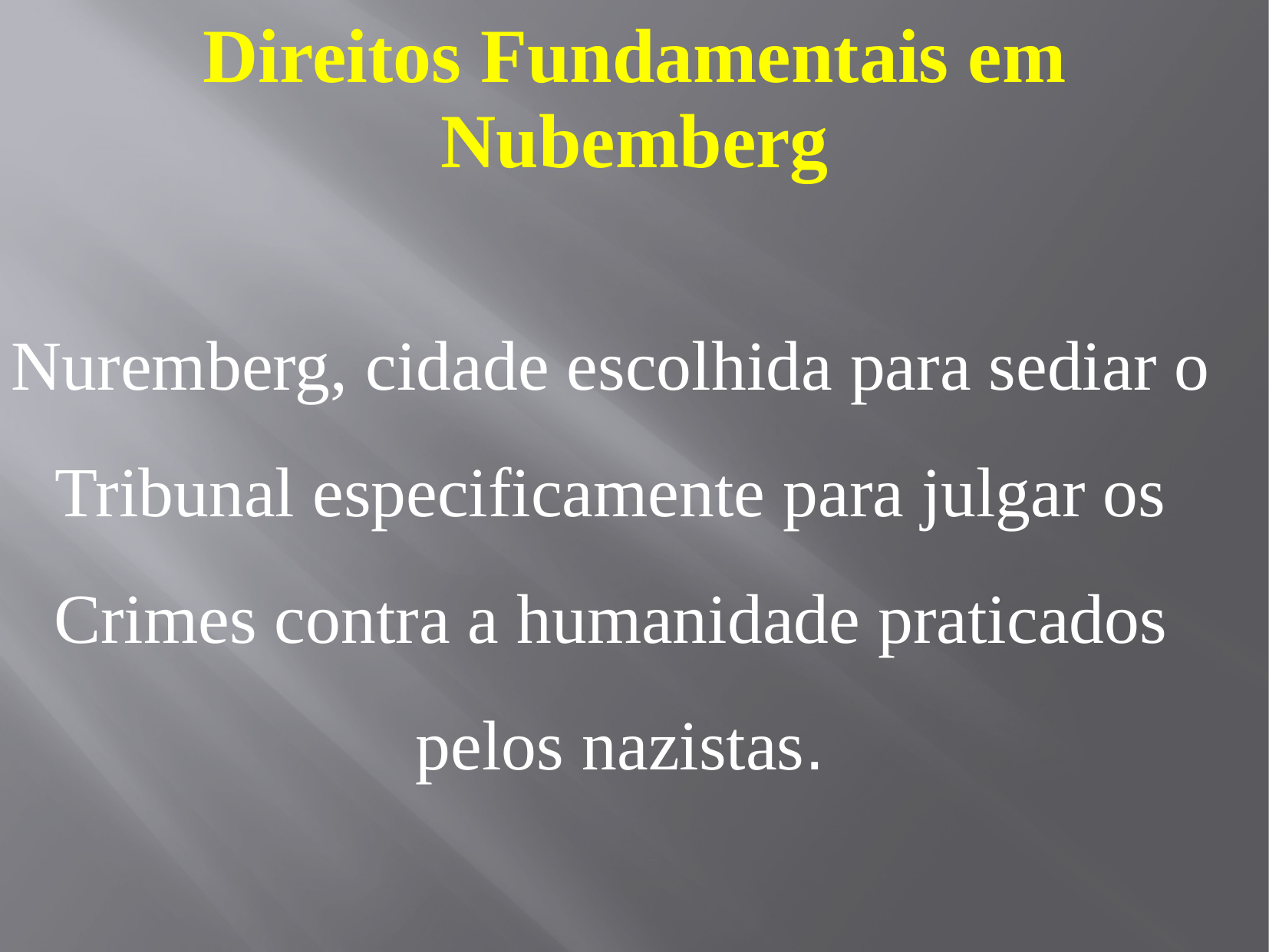

Direitos Fundamentais em Nubemberg
Nuremberg, cidade escolhida para sediar o
Tribunal especificamente para julgar os
Crimes contra a humanidade praticados
pelos nazistas.